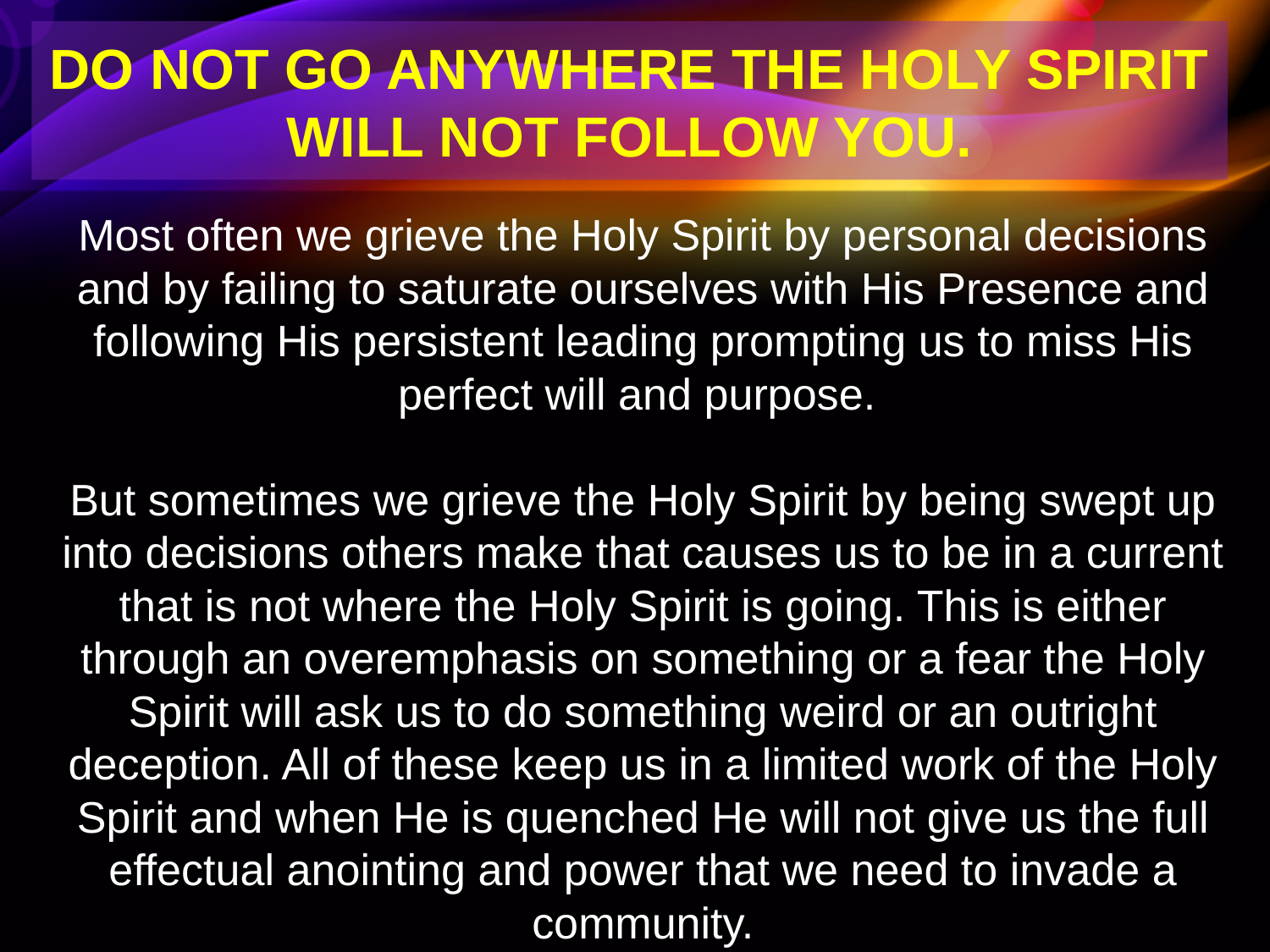

DO NOT GO ANYWHERE THE HOLY SPIRIT
WILL NOT FOLLOW YOU.
Most often we grieve the Holy Spirit by personal decisions and by failing to saturate ourselves with His Presence and following His persistent leading prompting us to miss His perfect will and purpose.

But sometimes we grieve the Holy Spirit by being swept up into decisions others make that causes us to be in a current that is not where the Holy Spirit is going. This is either through an overemphasis on something or a fear the Holy Spirit will ask us to do something weird or an outright deception. All of these keep us in a limited work of the Holy Spirit and when He is quenched He will not give us the full effectual anointing and power that we need to invade a community.